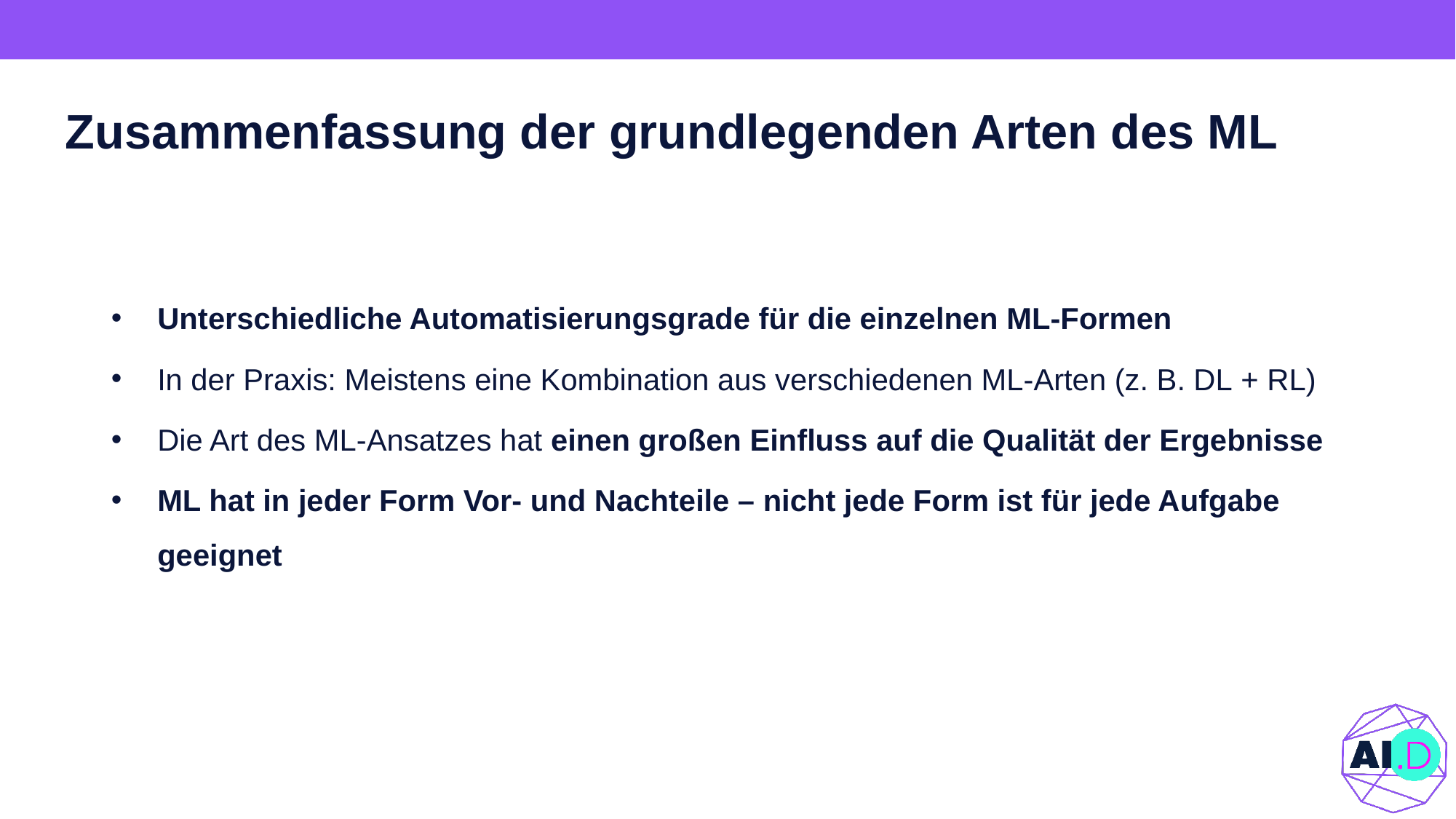

# Zusammenfassung der grundlegenden Arten des ML
Unterschiedliche Automatisierungsgrade für die einzelnen ML-Formen
In der Praxis: Meistens eine Kombination aus verschiedenen ML-Arten (z. B. DL + RL)
Die Art des ML-Ansatzes hat einen großen Einfluss auf die Qualität der Ergebnisse
ML hat in jeder Form Vor- und Nachteile – nicht jede Form ist für jede Aufgabe geeignet